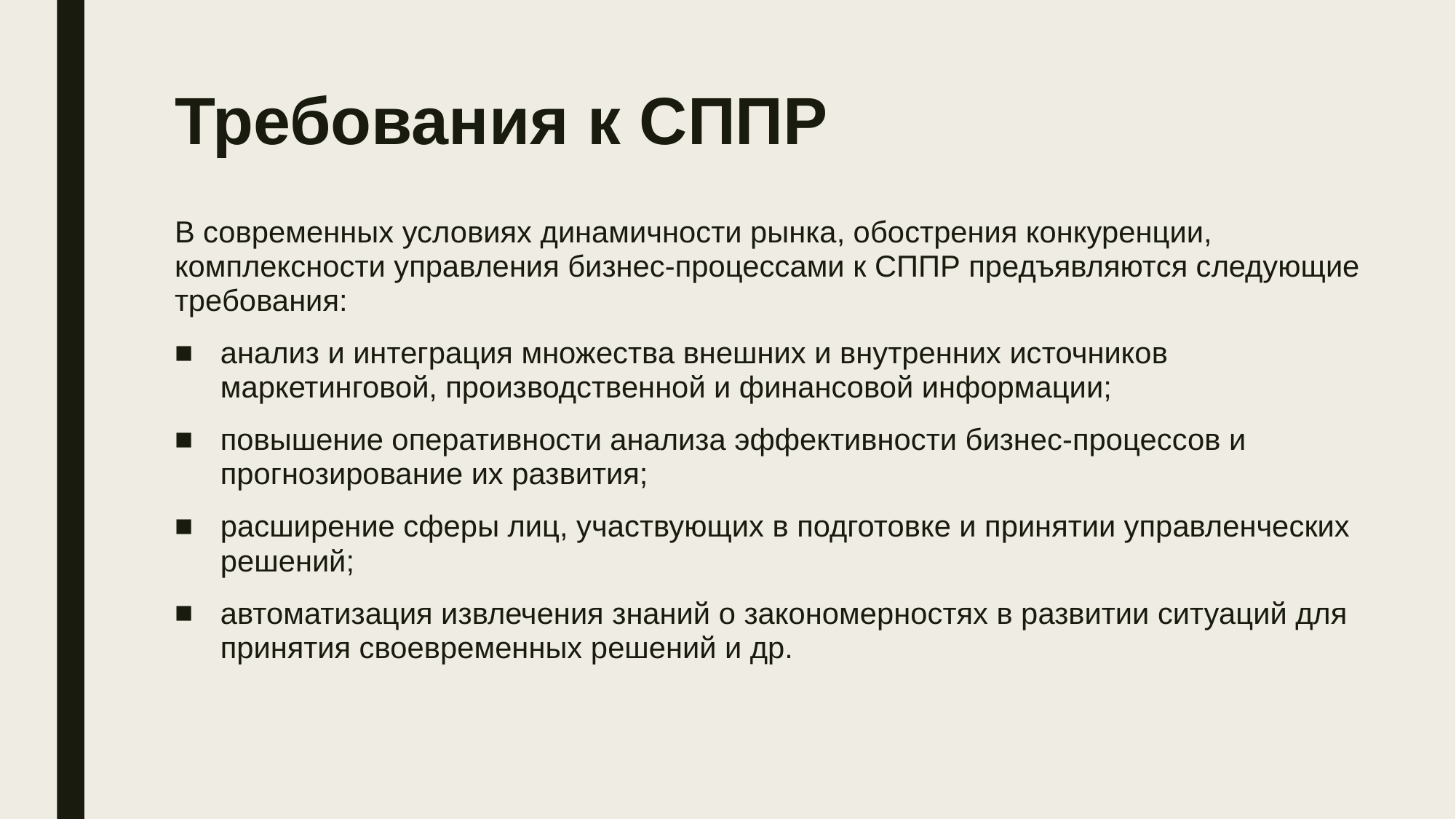

# Требования к СППР
В современных условиях динамичности рынка, обострения конкуренции, комплексности управления бизнес-процессами к СППР предъявляются следующие требования:
анализ и интеграция множества внешних и внутренних источников маркетинговой, производственной и финансовой информации;
повышение оперативности анализа эффективности бизнес-процессов и прогнозирование их развития;
расширение сферы лиц, участвующих в подготовке и принятии управленческих решений;
автоматизация извлечения знаний о закономерностях в развитии ситуаций для принятия своевременных решений и др.